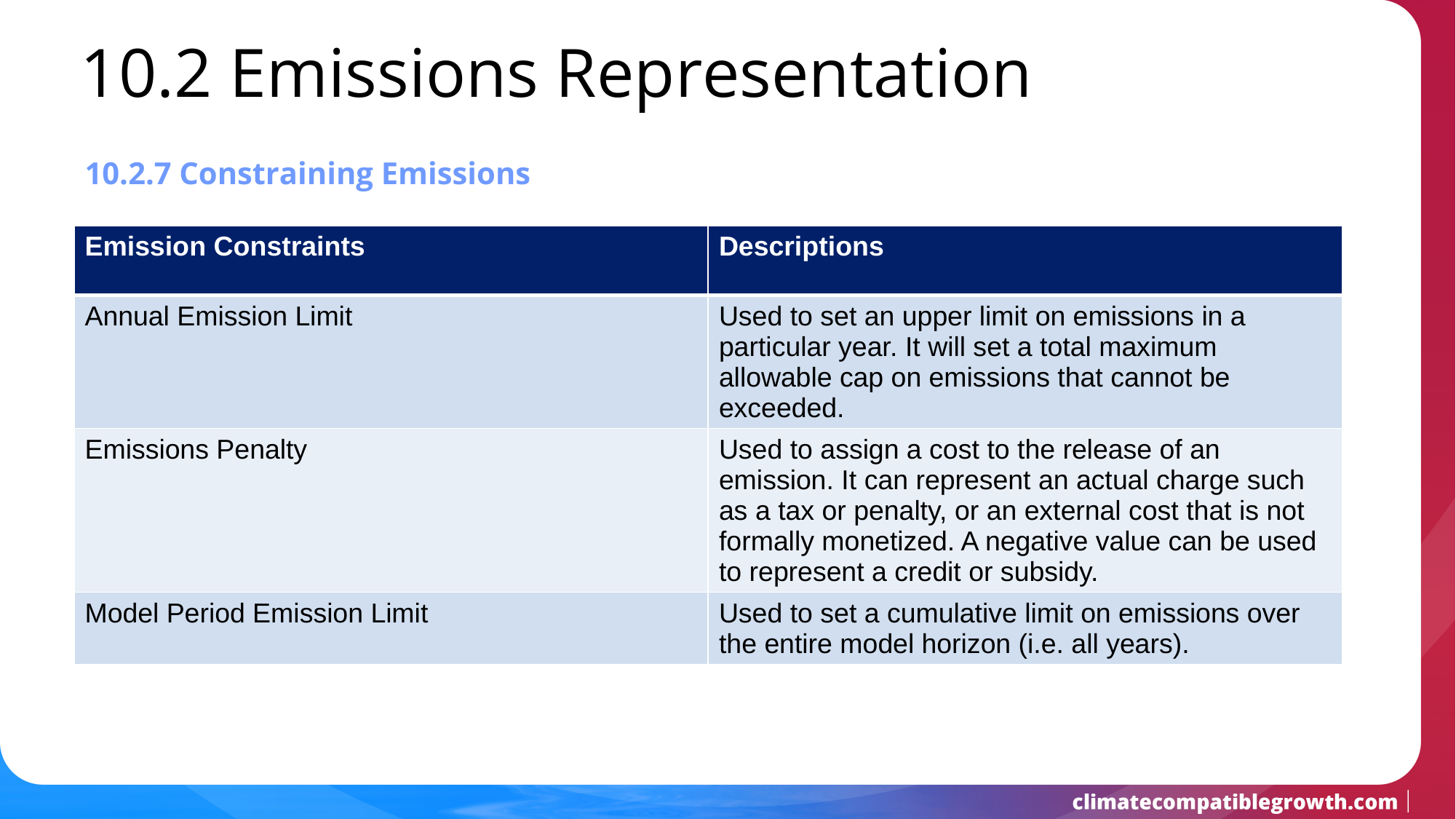

10.2 Emissions Representation
10.2.7 Constraining Emissions
| Emission Constraints | Descriptions |
| --- | --- |
| Annual Emission Limit | Used to set an upper limit on emissions in a particular year. It will set a total maximum allowable cap on emissions that cannot be exceeded. |
| Emissions Penalty | Used to assign a cost to the release of an emission. It can represent an actual charge such as a tax or penalty, or an external cost that is not formally monetized. A negative value can be used to represent a credit or subsidy. |
| Model Period Emission Limit | Used to set a cumulative limit on emissions over the entire model horizon (i.e. all years). |